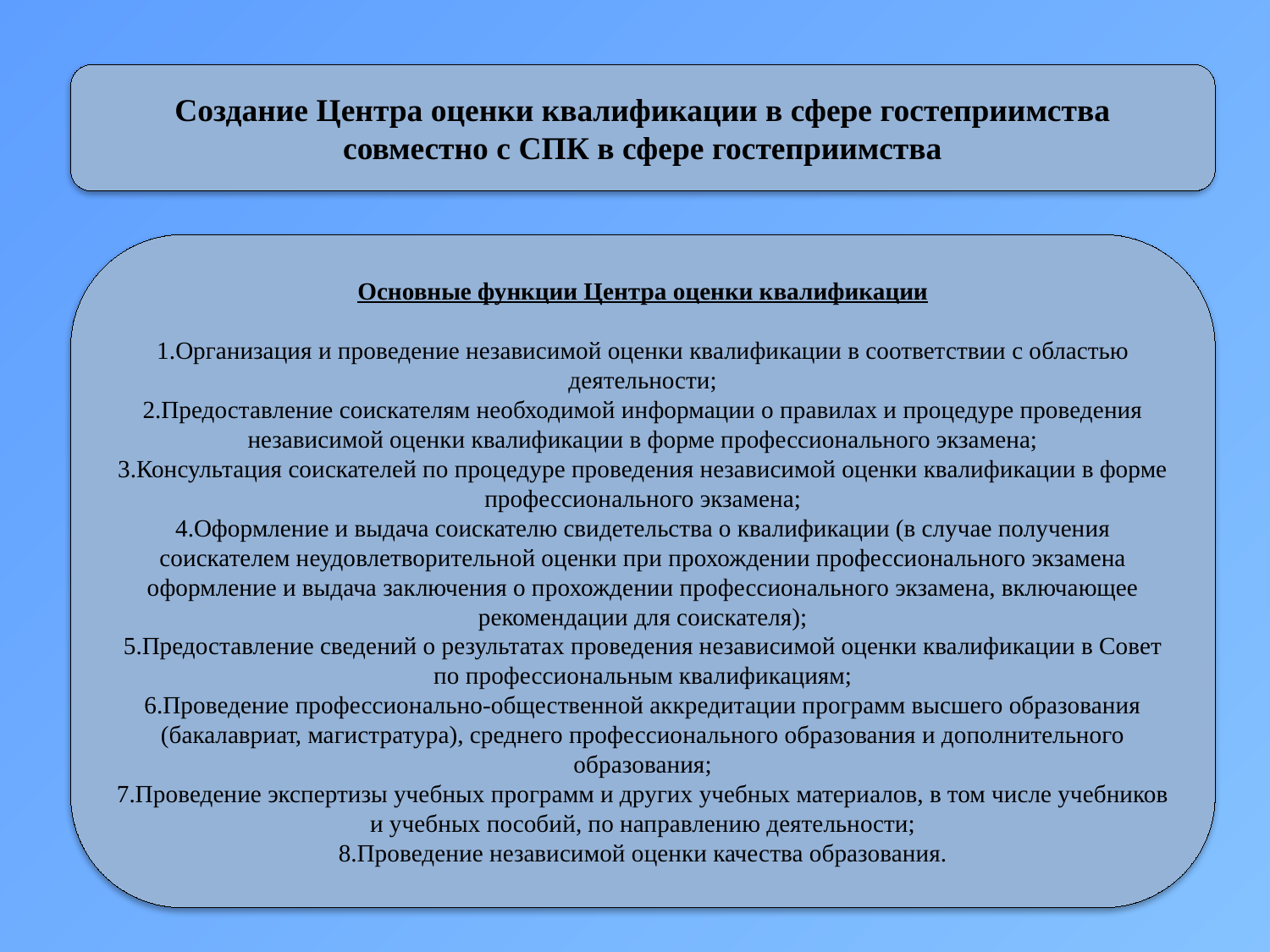

Создание Центра оценки квалификации в сфере гостеприимства
совместно с СПК в сфере гостеприимства
Основные функции Центра оценки квалификации

1.Организация и проведение независимой оценки квалификации в соответствии с областью деятельности;
2.Предоставление соискателям необходимой информации о правилах и процедуре проведения независимой оценки квалификации в форме профессионального экзамена;
3.Консультация соискателей по процедуре проведения независимой оценки квалификации в форме профессионального экзамена;
4.Оформление и выдача соискателю свидетельства о квалификации (в случае получения соискателем неудовлетворительной оценки при прохождении профессионального экзамена оформление и выдача заключения о прохождении профессионального экзамена, включающее рекомендации для соискателя);
5.Предоставление сведений о результатах проведения независимой оценки квалификации в Совет по профессиональным квалификациям;
6.Проведение профессионально-общественной аккредитации программ высшего образования (бакалавриат, магистратура), среднего профессионального образования и дополнительного образования;
7.Проведение экспертизы учебных программ и других учебных материалов, в том числе учебников и учебных пособий, по направлению деятельности;
8.Проведение независимой оценки качества образования.